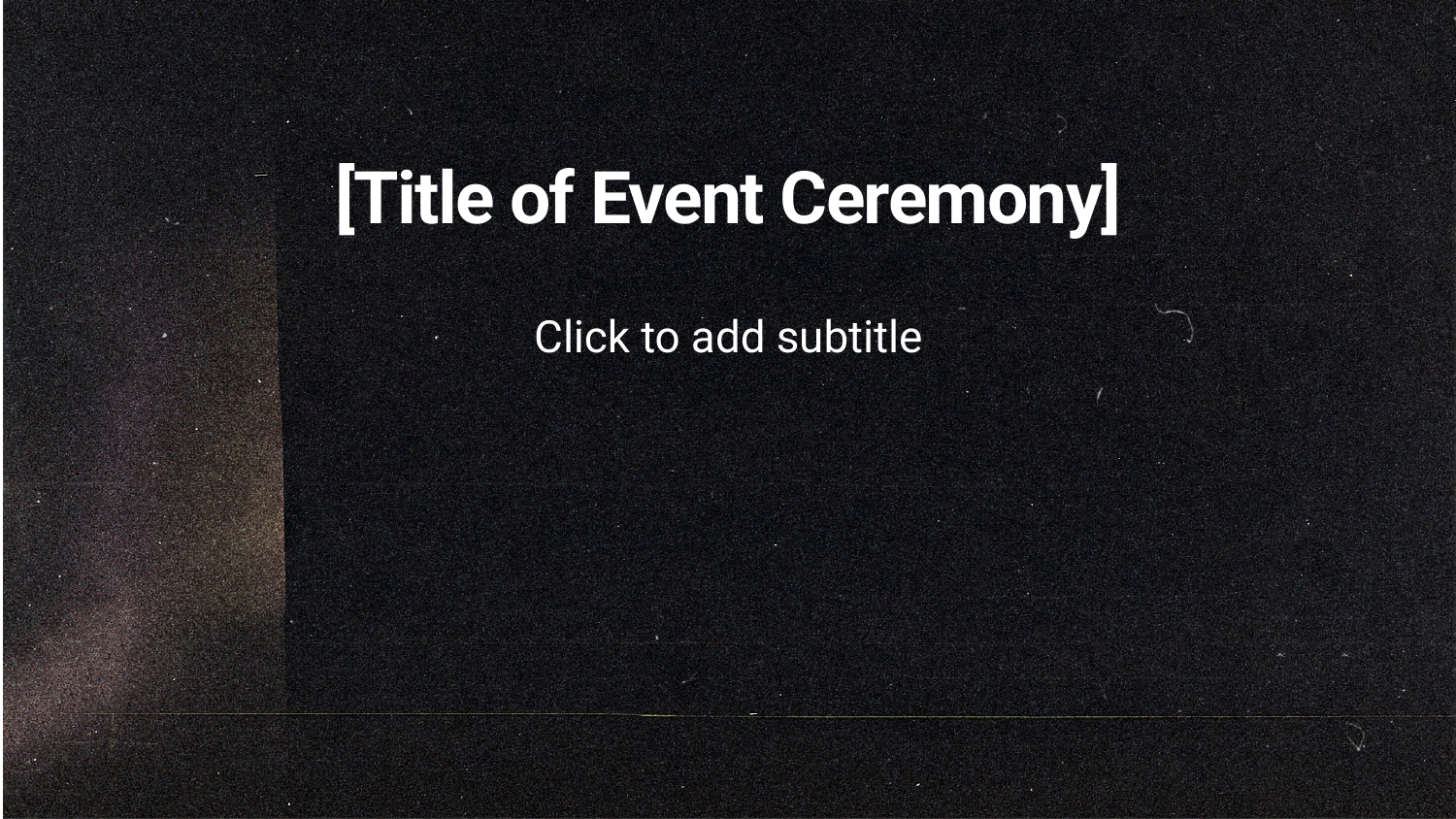

# [Title of Event Ceremony]
Click to add subtitle